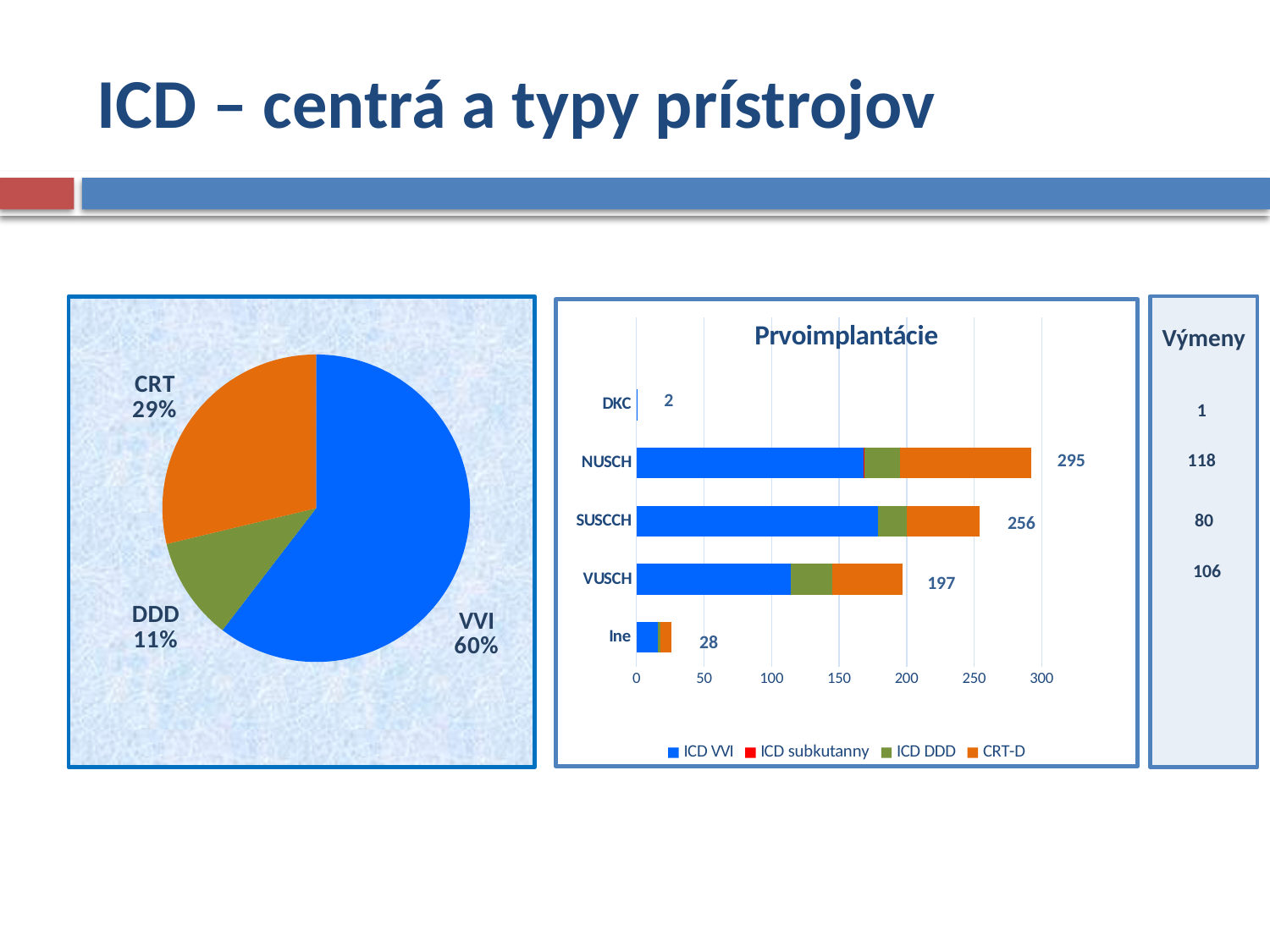

# ICD – centrá a typy prístrojov

### Chart: Prvoimplantácie

| Category | ICD VVI | ICD subkutanny | ICD DDD | CRT-D |
|---|---|---|---|---|
| Ine | 16.0 | None | 2.0 | 8.0 |
| VUSCH | 114.0 | 0.0 | 31.0 | 52.0 |
| SUSCCH | 179.0 | 0.0 | 21.0 | 54.0 |
| NUSCH | 168.0 | 1.0 | 26.0 | 97.0 |
| DKC | 1.0 | None | None | None |
Výmeny

### Chart

| Category | 2019 |
|---|---|
| VVI | 452.0 |
| DDD | 81.0 |
| CRT | 215.0 |
2
1
295
118
80
256
106
197
28